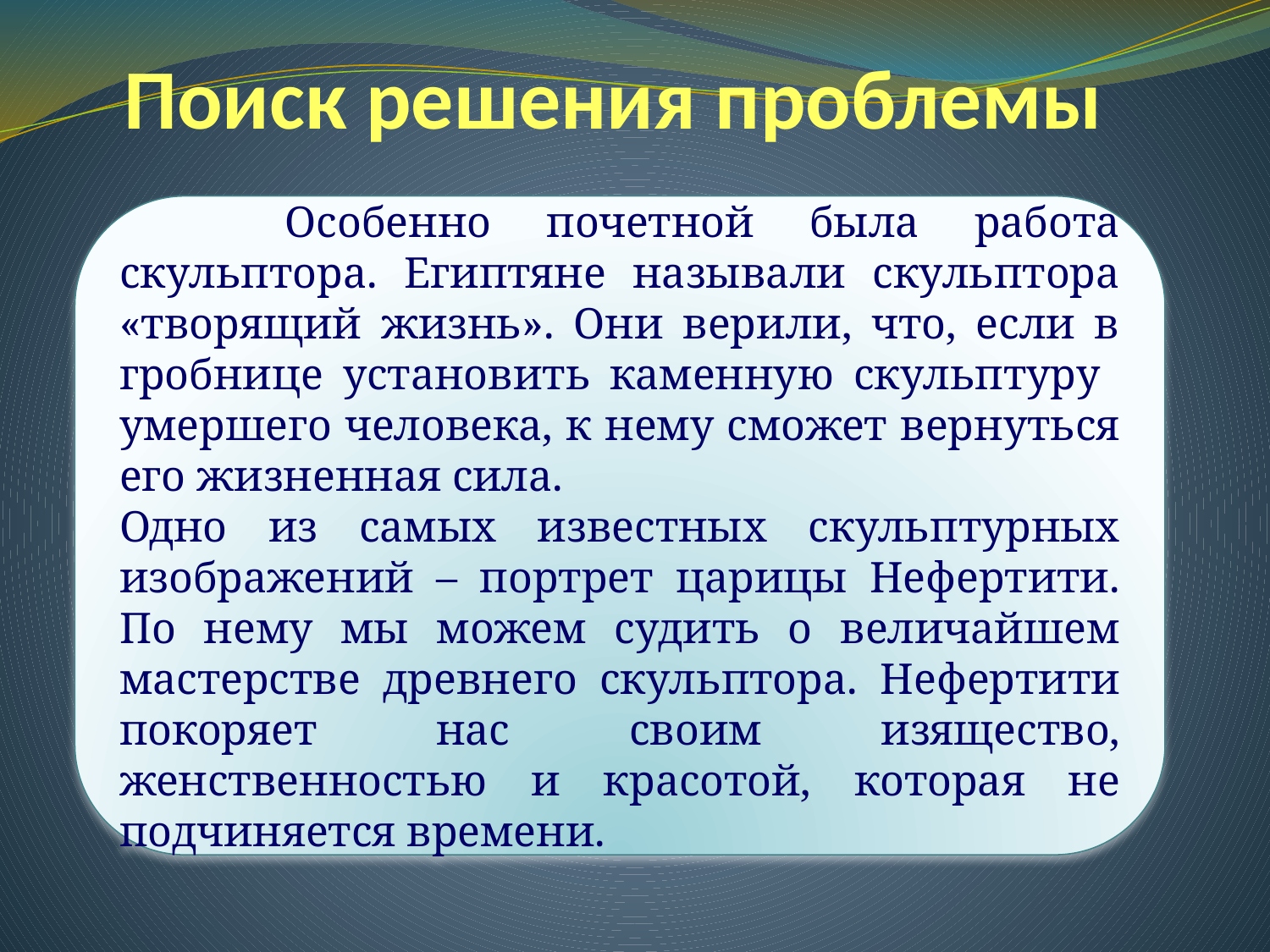

# Поиск решения проблемы
   Особенно почетной была работа скульптора. Египтяне называли скульптора «творящий жизнь». Они верили, что, если в гробнице установить каменную скульптуру  умершего человека, к нему сможет вернуться его жизненная сила.
Одно из самых известных скульптурных изображений – портрет царицы Нефертити. По нему мы можем судить о величайшем мастерстве древнего скульптора. Нефертити покоряет нас своим изящество, женственностью и красотой, которая не подчиняется времени.